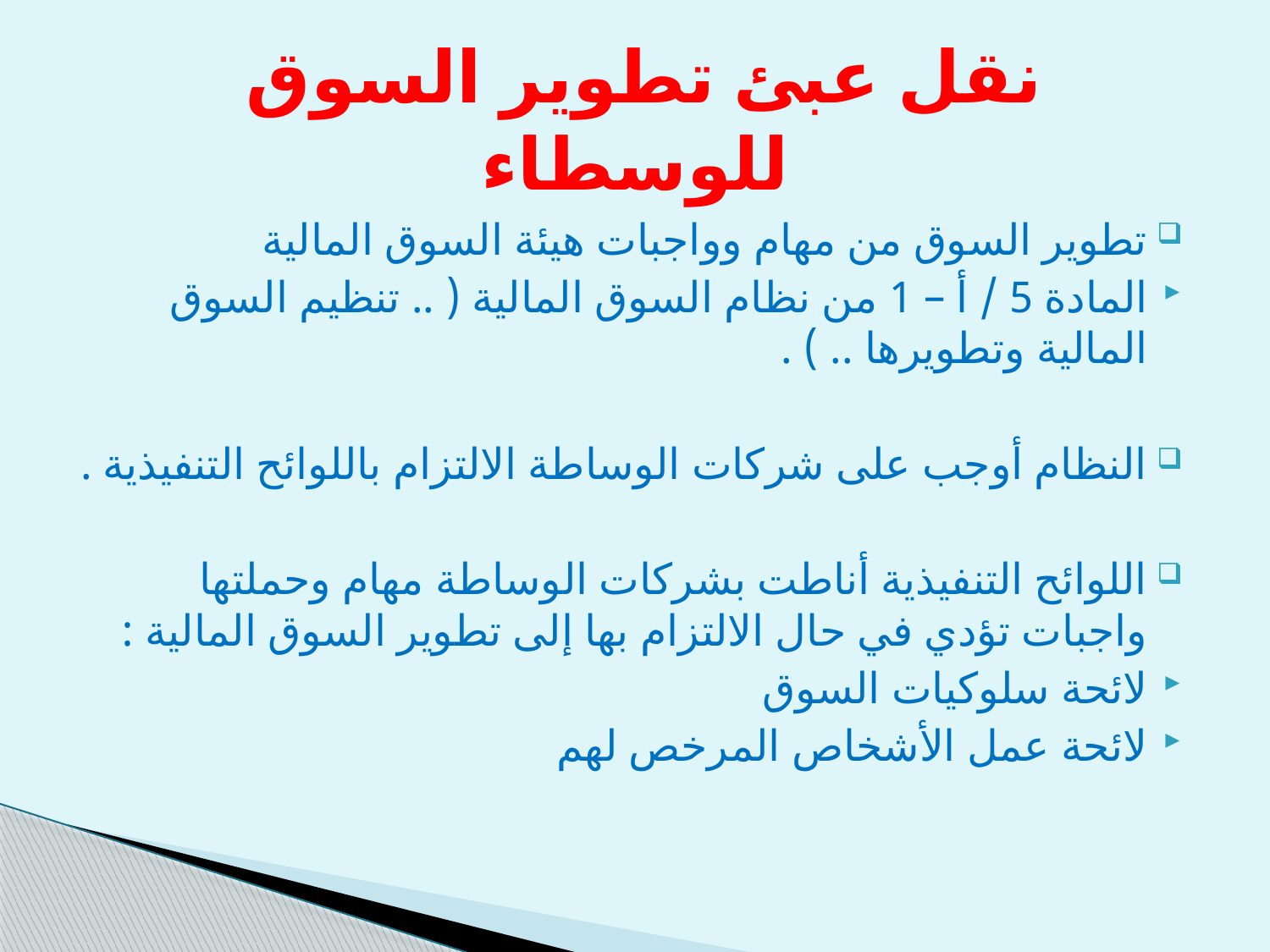

# نقل عبئ تطوير السوق  للوسطاء
تطوير السوق من مهام وواجبات هيئة السوق المالية
المادة 5 / أ – 1 من نظام السوق المالية ( .. تنظيم السوق المالية وتطويرها .. ) .

النظام أوجب على شركات الوساطة الالتزام باللوائح التنفيذية .

اللوائح التنفيذية أناطت بشركات الوساطة مهام وحملتها واجبات تؤدي في حال الالتزام بها إلى تطوير السوق المالية :
لائحة سلوكيات السوق
لائحة عمل الأشخاص المرخص لهم